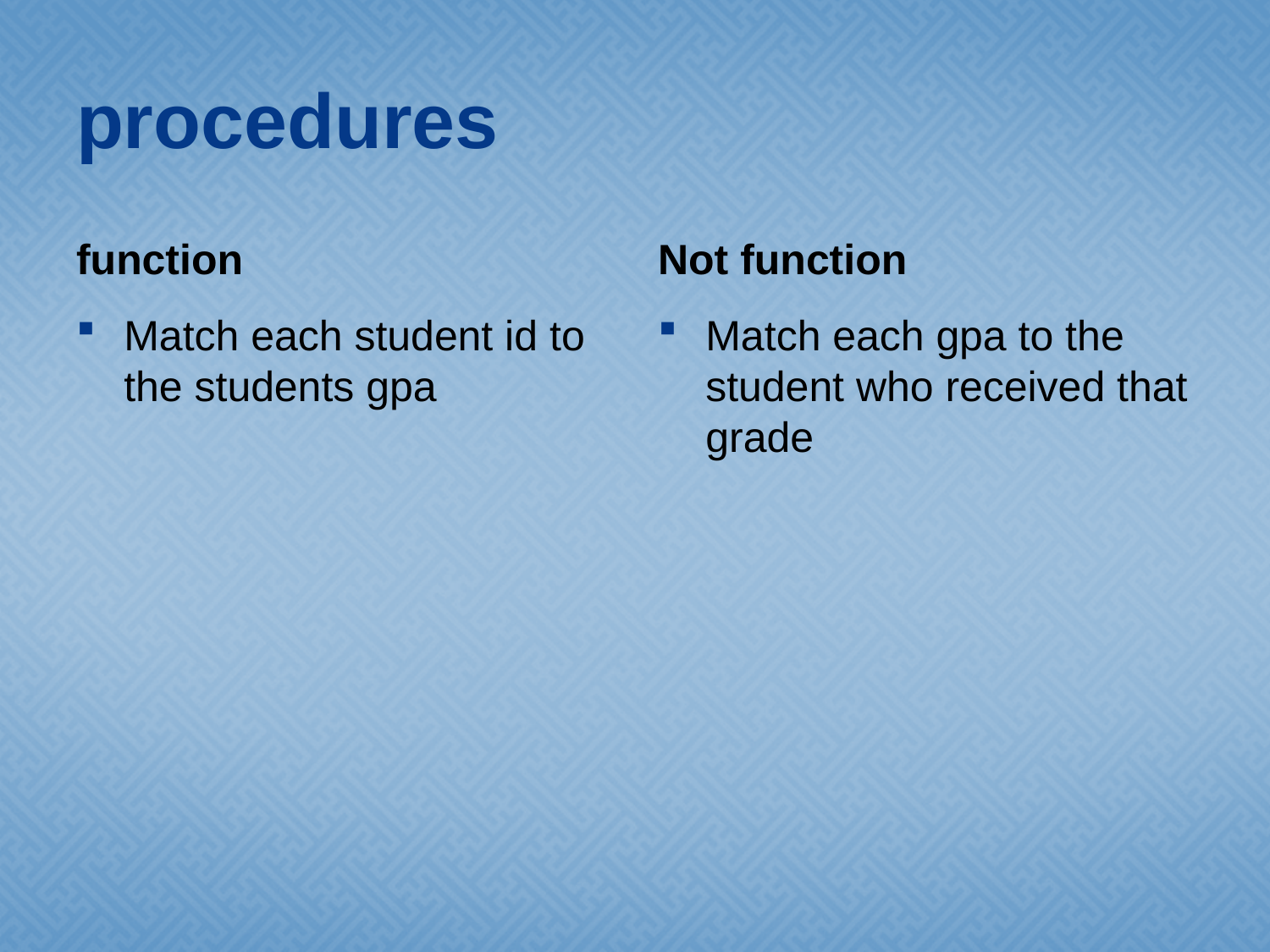

# procedures
function
Not function
Match each student id to the students gpa
Match each gpa to the student who received that grade